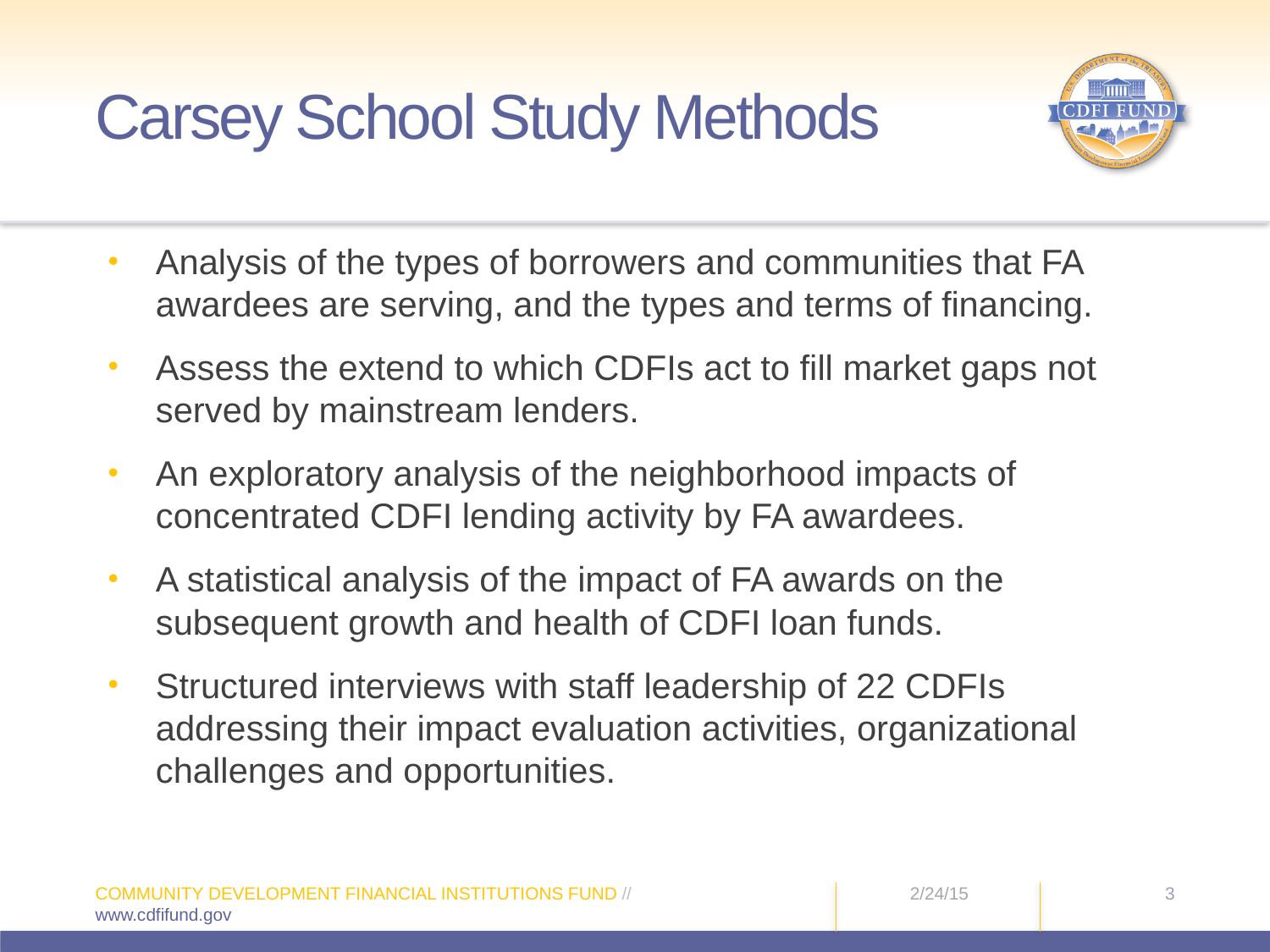

# Carsey School Study Methods
Analysis of the types of borrowers and communities that FA awardees are serving, and the types and terms of financing.
Assess the extend to which CDFIs act to fill market gaps not served by mainstream lenders.
An exploratory analysis of the neighborhood impacts of concentrated CDFI lending activity by FA awardees.
A statistical analysis of the impact of FA awards on the subsequent growth and health of CDFI loan funds.
Structured interviews with staff leadership of 22 CDFIs addressing their impact evaluation activities, organizational challenges and opportunities.
3
COMMUNITY DEVELOPMENT FINANCIAL INSTITUTIONS FUND //
www.cdfifund.gov
2/24/15